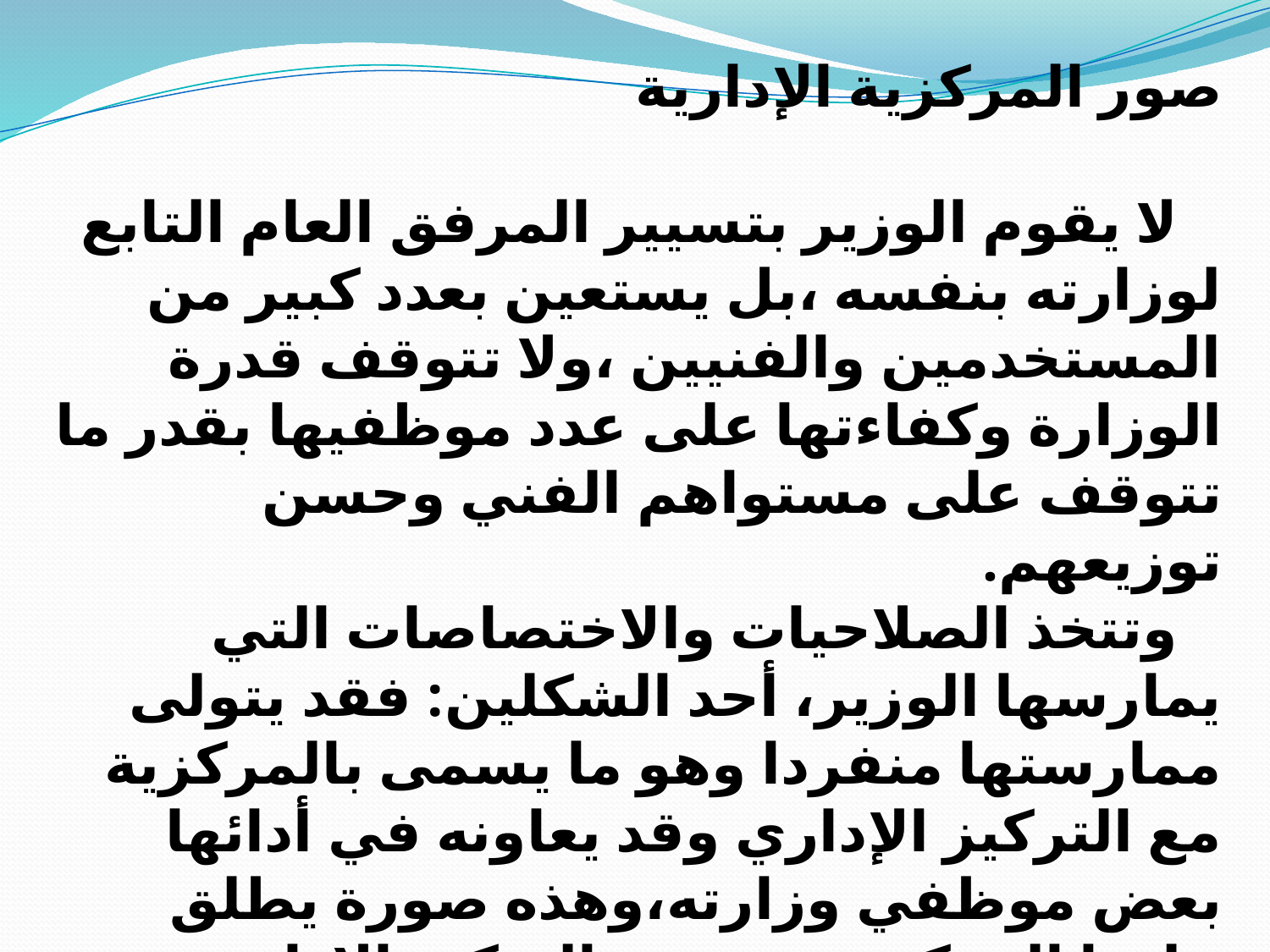

صور المركزية الإدارية

   لا يقوم الوزير بتسيير المرفق العام التابع لوزارته بنفسه ،بل يستعين بعدد كبير من المستخدمين والفنيين ،ولا تتوقف قدرة الوزارة وكفاءتها على عدد موظفيها بقدر ما تتوقف على مستواهم الفني وحسن توزيعهم.
   وتتخذ الصلاحيات والاختصاصات التي يمارسها الوزير، أحد الشكلين: فقد يتولى ممارستها منفردا وهو ما يسمى بالمركزية مع التركيز الإداري وقد يعاونه في أدائها بعض موظفي وزارته،وهذه صورة يطلق عليها المركزية مع عدم التركيز الإداري .